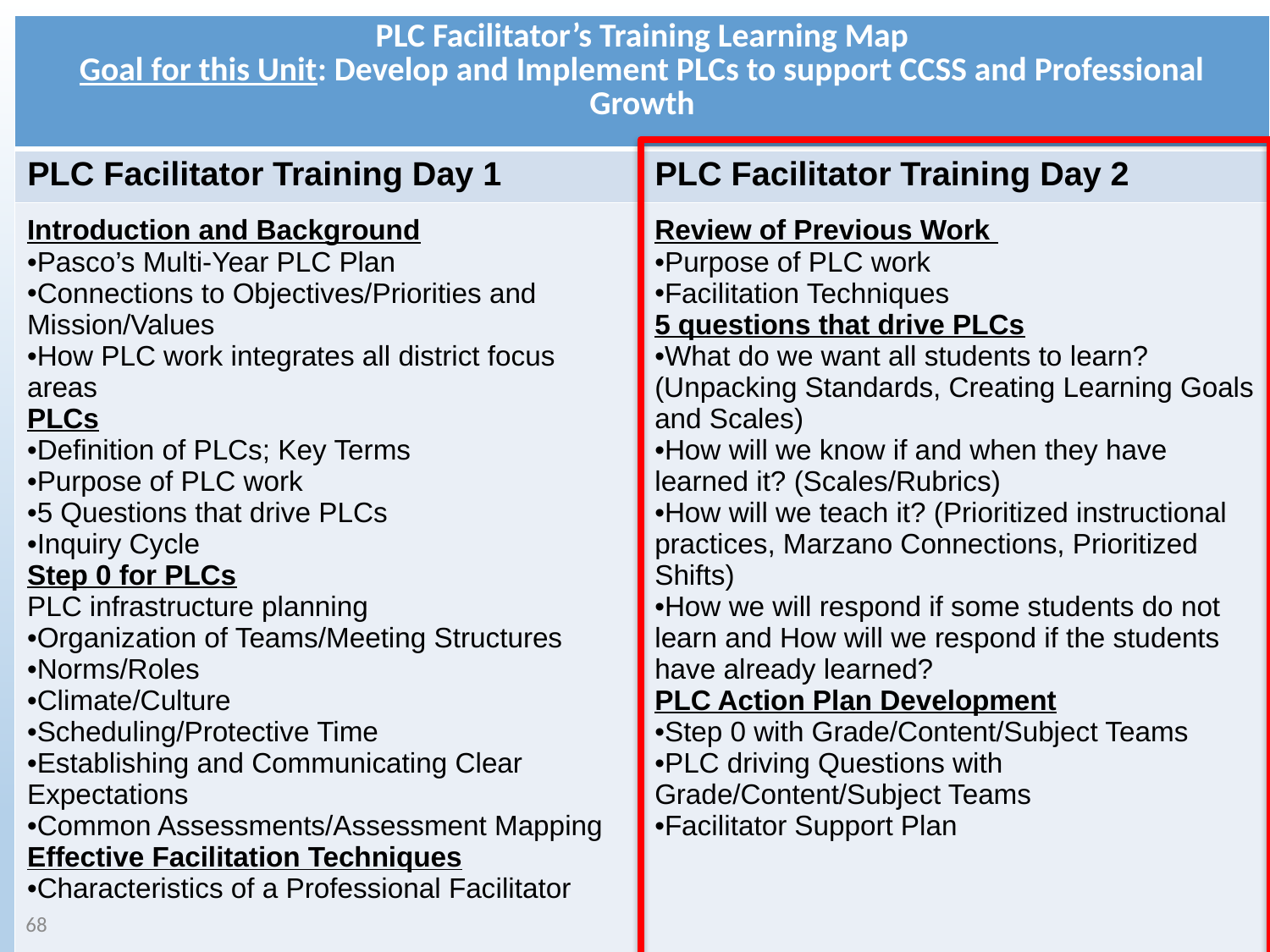

| PLC Facilitator’s Training Learning Map Goal for this Unit: Develop and Implement PLCs to support CCSS and Professional Growth |  |
| --- | --- |
| PLC Facilitator Training Day 1 | PLC Facilitator Training Day 2 |
| Introduction and Background Pasco’s Multi-Year PLC Plan Connections to Objectives/Priorities and Mission/Values How PLC work integrates all district focus areas PLCs Definition of PLCs; Key Terms Purpose of PLC work 5 Questions that drive PLCs Inquiry Cycle Step 0 for PLCs PLC infrastructure planning Organization of Teams/Meeting Structures Norms/Roles Climate/Culture Scheduling/Protective Time Establishing and Communicating Clear Expectations Common Assessments/Assessment Mapping Effective Facilitation Techniques Characteristics of a Professional Facilitator | Review of Previous Work Purpose of PLC work Facilitation Techniques 5 questions that drive PLCs What do we want all students to learn? (Unpacking Standards, Creating Learning Goals and Scales) How will we know if and when they have learned it? (Scales/Rubrics) How will we teach it? (Prioritized instructional practices, Marzano Connections, Prioritized Shifts) How we will respond if some students do not learn and How will we respond if the students have already learned? PLC Action Plan Development Step 0 with Grade/Content/Subject Teams PLC driving Questions with Grade/Content/Subject Teams Facilitator Support Plan |

DQ #1:
68